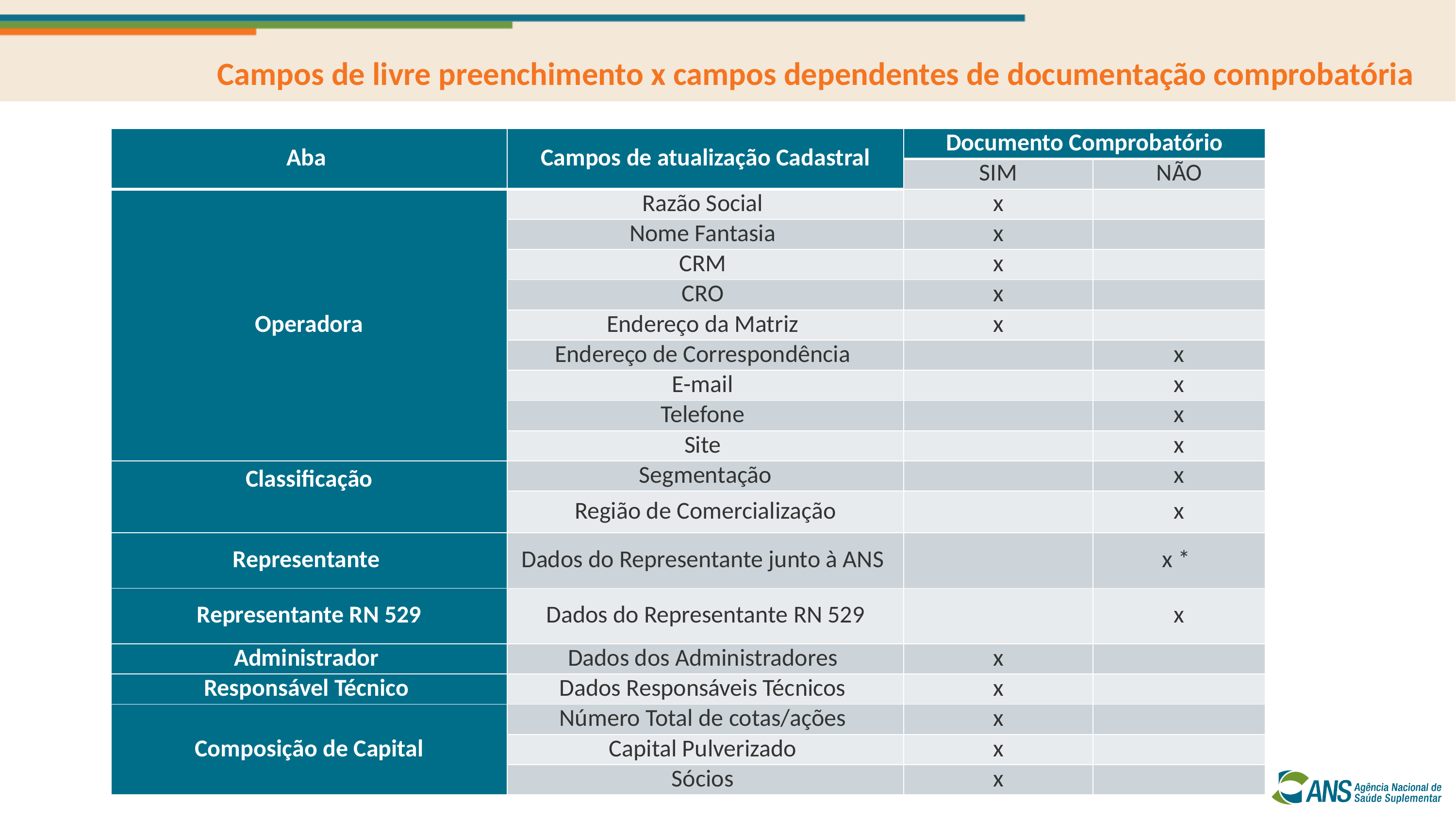

Campos de livre preenchimento x campos dependentes de documentação comprobatória
| Aba | Campos de atualização Cadastral | Documento Comprobatório |  |
| --- | --- | --- | --- |
|  |  | SIM | NÃO |
| Operadora | Razão Social | x |  |
|  | Nome Fantasia | x |  |
|  | CRM | x |  |
|  | CRO | x |  |
|  | Endereço da Matriz | x |  |
|  | Endereço de Correspondência |  | x |
|  | E-mail |  | x |
|  | Telefone |  | x |
|  | Site |  | x |
| Classificação | Segmentação |  | x |
|  | Região de Comercialização |  | x |
| Representante | Dados do Representante junto à ANS |  | x \* |
| Representante RN 529 | Dados do Representante RN 529 |  | x |
| Administrador | Dados dos Administradores | x |  |
| Responsável Técnico | Dados Responsáveis Técnicos | x |  |
| Composição de Capital | Número Total de cotas/ações | x |  |
|  | Capital Pulverizado | x |  |
|  | Sócios | x |  |

11